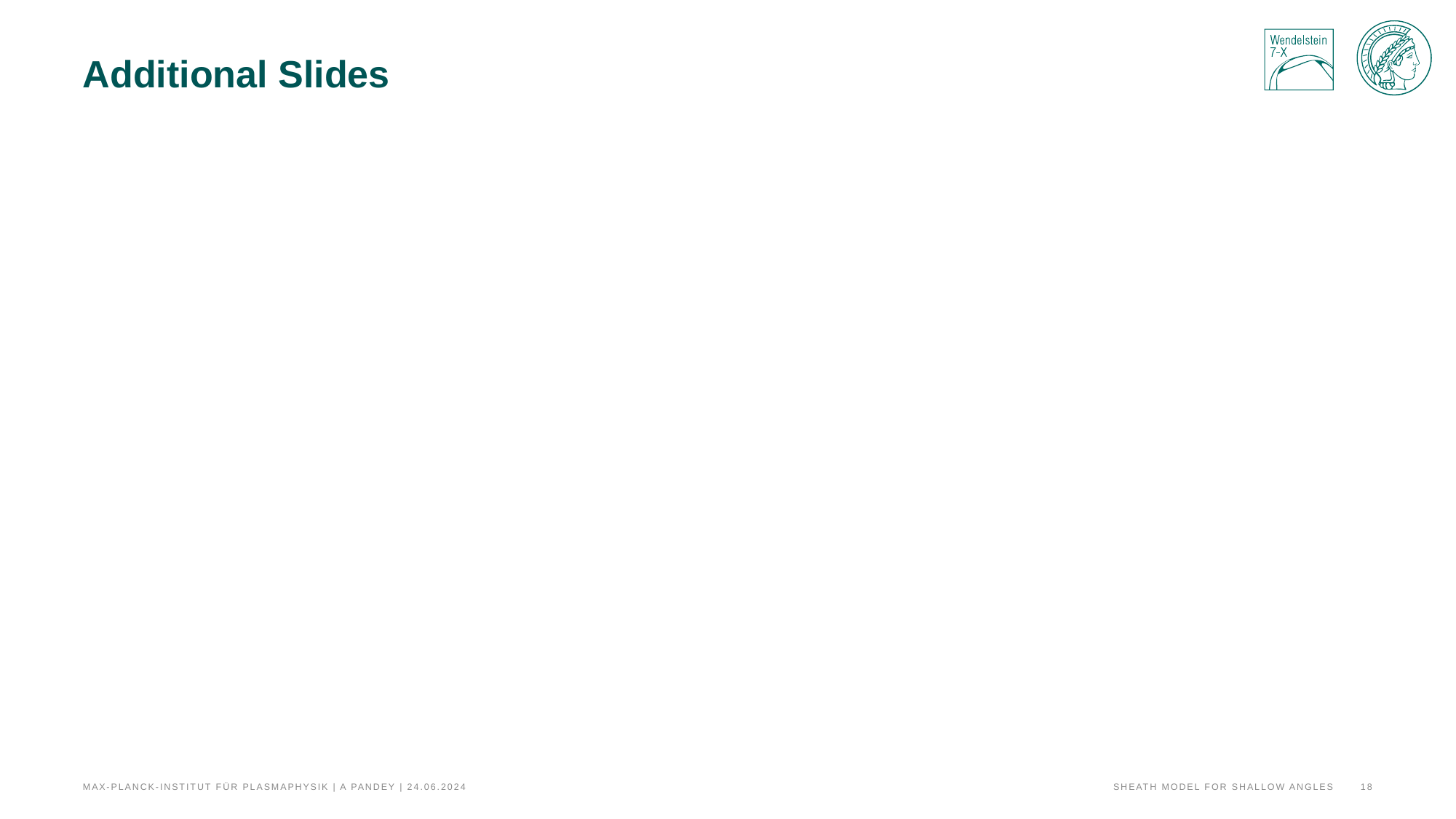

# Additional Slides

Sheath model for shallow angles
18
Max-Planck-Institut für Plasmaphysik | A Pandey | 24.06.2024